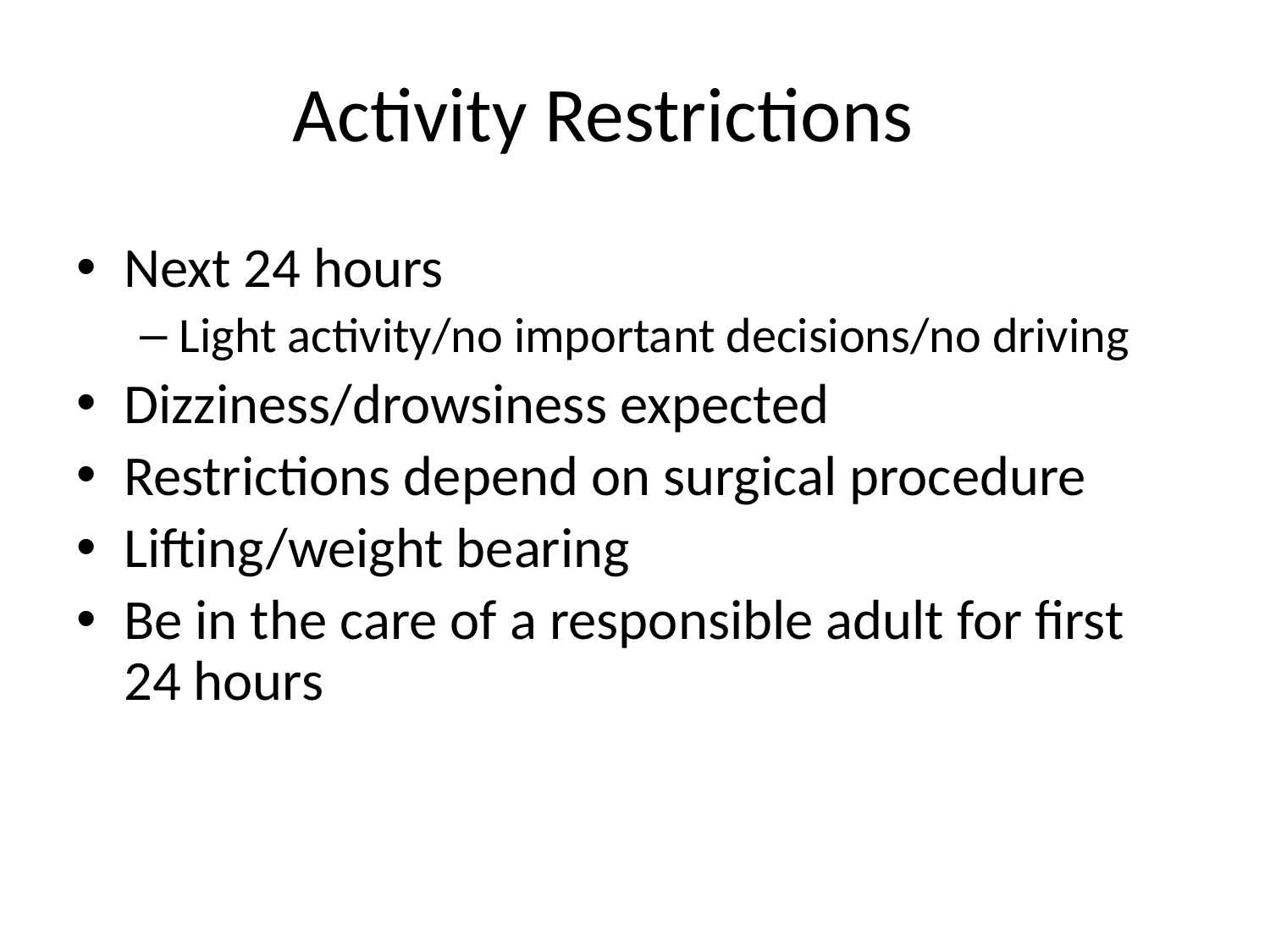

# Activity Restrictions
Next 24 hours
Light activity/no important decisions/no driving
Dizziness/drowsiness expected
Restrictions depend on surgical procedure
Lifting/weight bearing
Be in the care of a responsible adult for first 24 hours